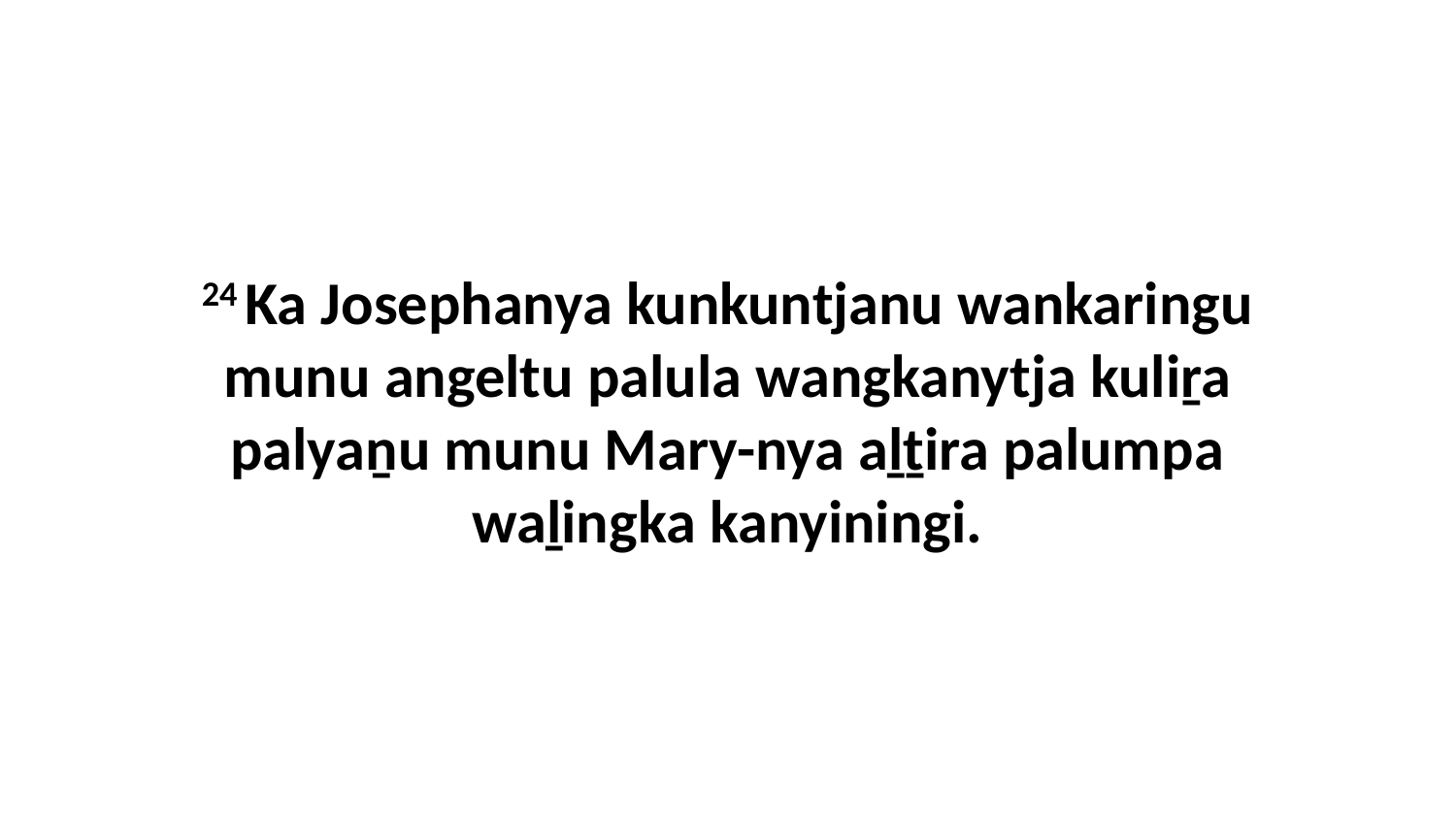

24 Ka Josephanya kunkuntjanu wankaringu munu angeltu palula wangkanytja kuliṟa palyaṉu munu Mary-nya aḻṯira palumpa waḻingka kanyiningi.